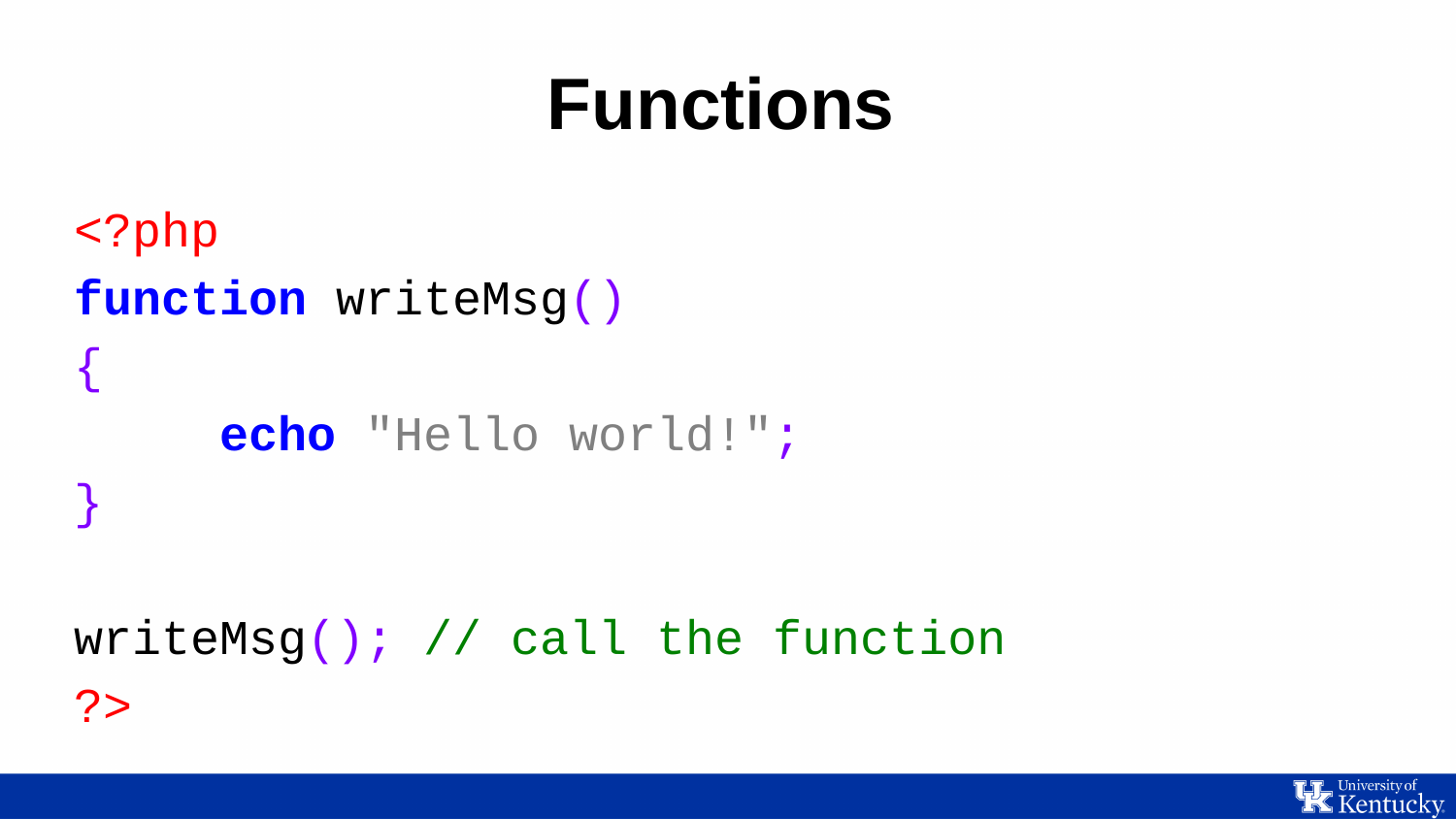

# Functions
<?php
function writeMsg()
{
	echo "Hello world!";
}

writeMsg(); // call the function
?>